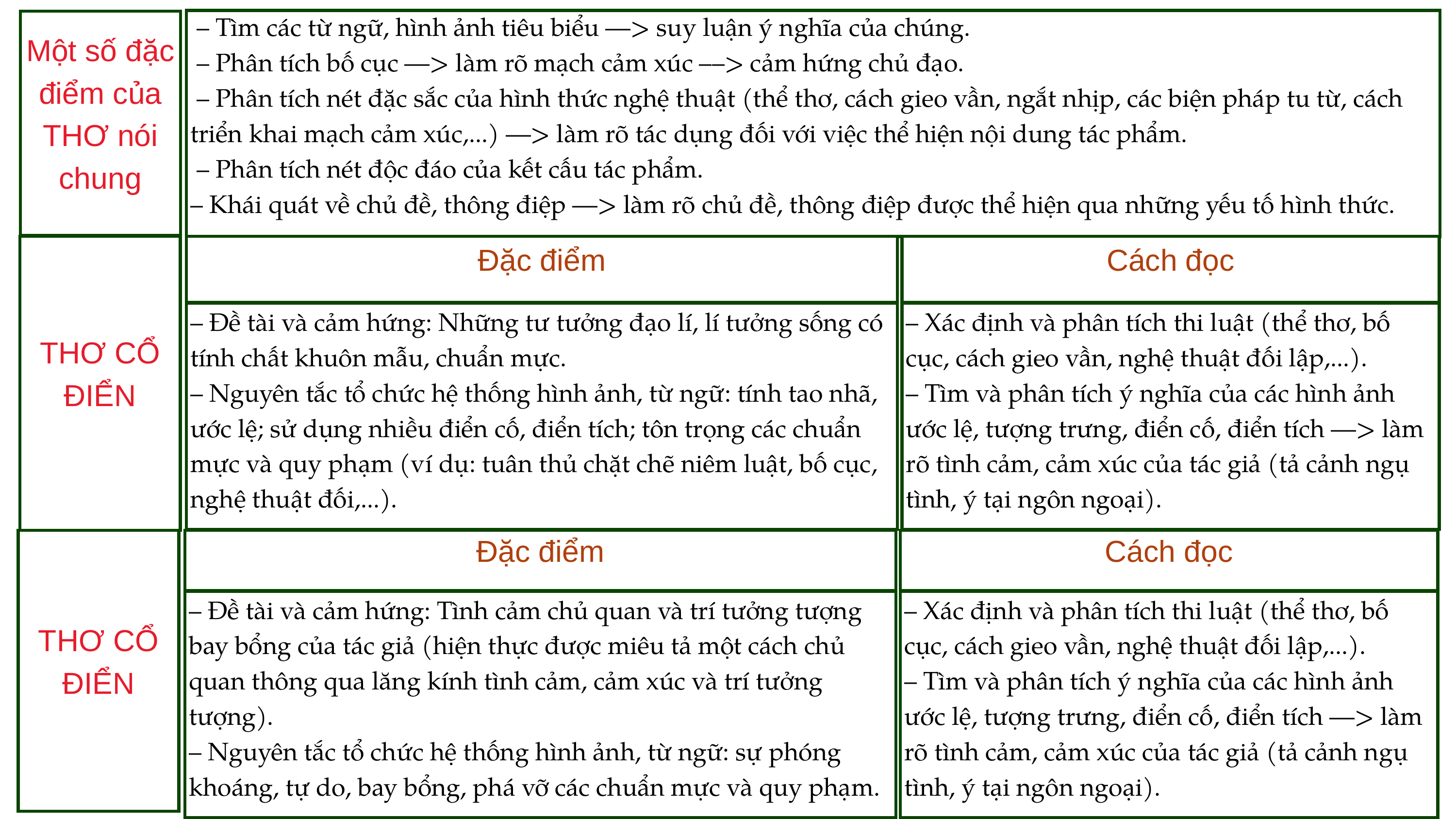

– Tìm các từ ngữ, hình ảnh tiêu biểu ––> suy luận ý nghĩa của chúng.
 – Phân tích bố cục ––> làm rõ mạch cảm xúc ––> cảm hứng chủ đạo.
 – Phân tích nét đặc sắc của hình thức nghệ thuật (thể thơ, cách gieo vần, ngắt nhịp, các biện pháp tu từ, cách triển khai mạch cảm xúc,...) ––> làm rõ tác dụng đối với việc thể hiện nội dung tác phẩm.
 – Phân tích nét độc đáo của kết cấu tác phẩm.
– Khái quát về chủ đề, thông điệp ––> làm rõ chủ đề, thông điệp được thể hiện qua những yếu tố hình thức.

Một số đặc điểm của THƠ nói chung

THƠ CỔ ĐIỂN

Đặc điểm

Cách đọc

– Đề tài và cảm hứng: Những tư tưởng đạo lí, lí tưởng sống có tính chất khuôn mẫu, chuẩn mực.
– Nguyên tắc tổ chức hệ thống hình ảnh, từ ngữ: tính tao nhã, ước lệ; sử dụng nhiều điển cố, điển tích; tôn trọng các chuẩn mực và quy phạm (ví dụ: tuân thủ chặt chẽ niêm luật, bố cục, nghệ thuật đối,...).

– Xác định và phân tích thi luật (thể thơ, bố cục, cách gieo vần, nghệ thuật đối lập,...).
– Tìm và phân tích ý nghĩa của các hình ảnh ước lệ, tượng trưng, điển cố, điển tích ––> làm rõ tình cảm, cảm xúc của tác giả (tả cảnh ngụ tình, ý tại ngôn ngoại).

THƠ CỔ ĐIỂN

Đặc điểm

Cách đọc

– Đề tài và cảm hứng: Tình cảm chủ quan và trí tưởng tượng bay bổng của tác giả (hiện thực được miêu tả một cách chủ quan thông qua lăng kính tình cảm, cảm xúc và trí tưởng tượng).
– Nguyên tắc tổ chức hệ thống hình ảnh, từ ngữ: sự phóng khoáng, tự do, bay bổng, phá vỡ các chuẩn mực và quy phạm.

– Xác định và phân tích thi luật (thể thơ, bố cục, cách gieo vần, nghệ thuật đối lập,...).
– Tìm và phân tích ý nghĩa của các hình ảnh ước lệ, tượng trưng, điển cố, điển tích ––> làm rõ tình cảm, cảm xúc của tác giả (tả cảnh ngụ tình, ý tại ngôn ngoại).